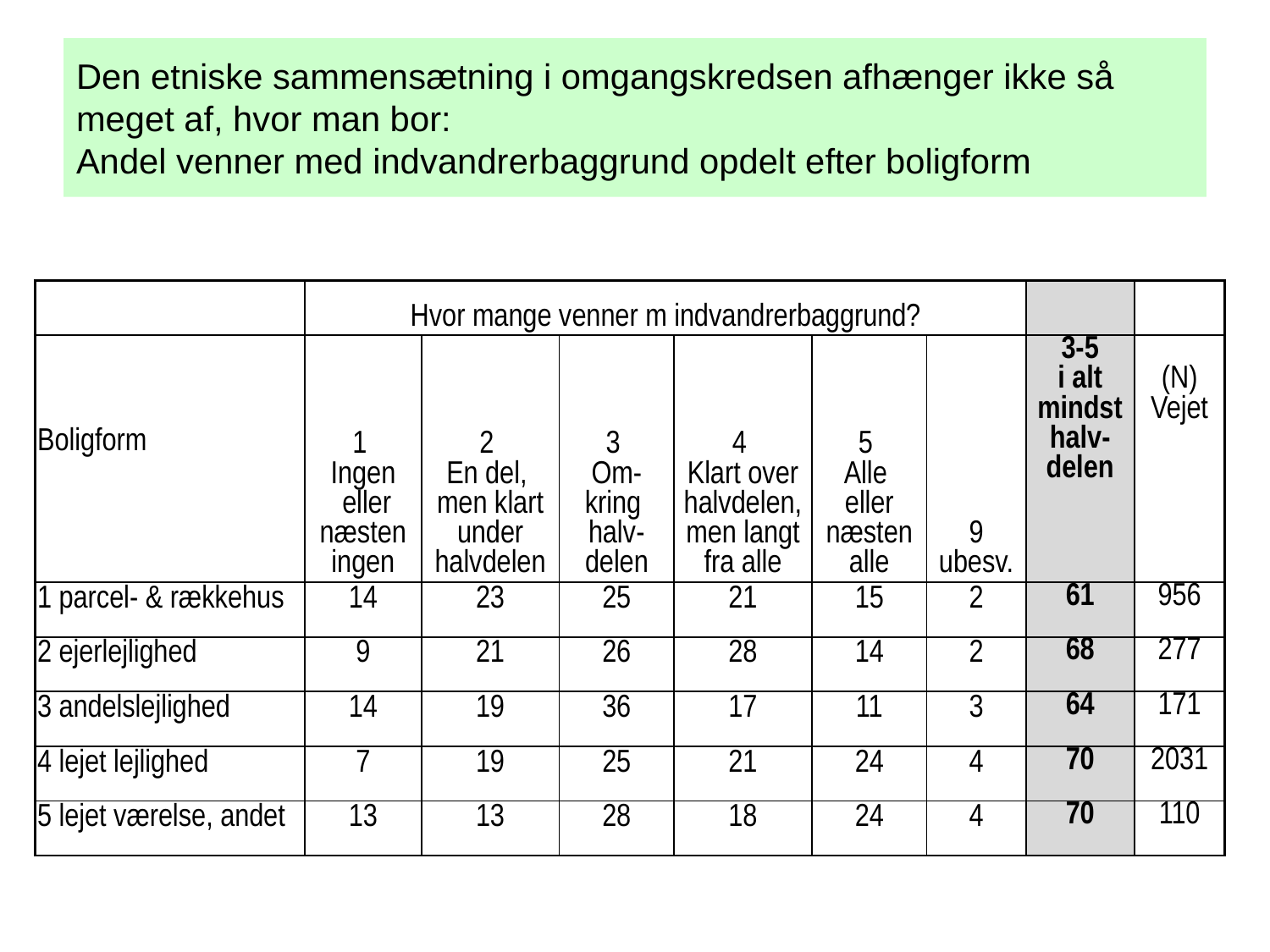

# Den etniske sammensætning i omgangskredsen afhænger ikke så meget af, hvor man bor: Andel venner med indvandrerbaggrund opdelt efter boligform
|  | Hvor mange venner m indvandrerbaggrund? |  |  |  |  |  |  |  |
| --- | --- | --- | --- | --- | --- | --- | --- | --- |
| Boligform | 1 Ingen eller næsten ingen | 2 En del, men klart under halvdelen | 3 Om- kring halv- delen | 4 Klart over halvdelen, men langt fra alle | 5 Alle eller næsten alle | 9 ubesv. | 3-5 i alt mindst halv- delen | (N) Vejet |
| 1 parcel- & rækkehus | 14 | 23 | 25 | 21 | 15 | 2 | 61 | 956 |
| 2 ejerlejlighed | 9 | 21 | 26 | 28 | 14 | 2 | 68 | 277 |
| 3 andelslejlighed | 14 | 19 | 36 | 17 | 11 | 3 | 64 | 171 |
| 4 lejet lejlighed | 7 | 19 | 25 | 21 | 24 | 4 | 70 | 2031 |
| 5 lejet værelse, andet | 13 | 13 | 28 | 18 | 24 | 4 | 70 | 110 |